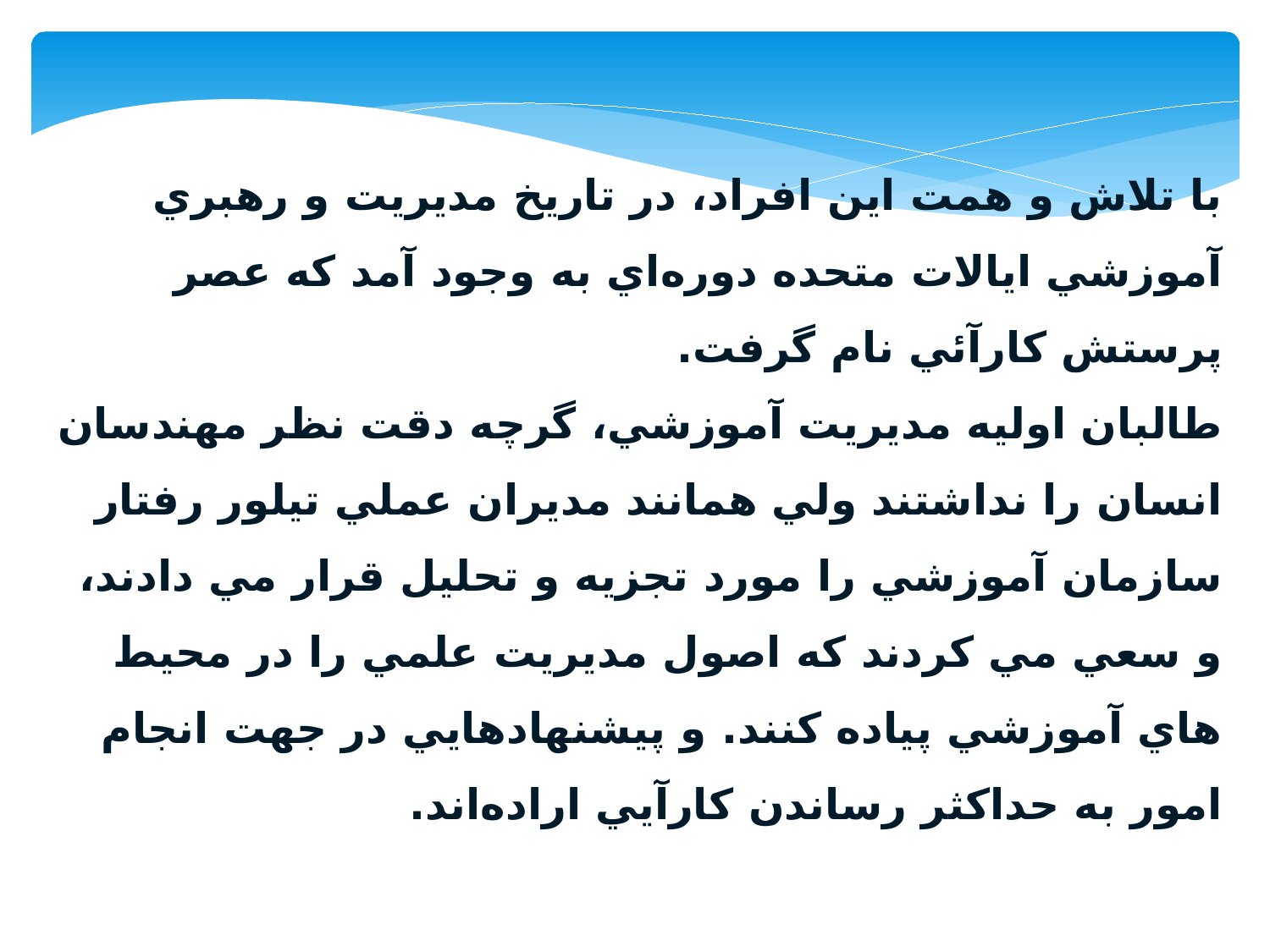

با تلاش و همت اين افراد، در تاريخ مديريت و رهبري آموزشي ايالات متحده دوره‌اي به وجود آمد كه عصر پرستش كارآئي نام گرفت.
طالبان اوليه مديريت آموزشي، گرچه دقت نظر مهندسان انسان را نداشتند ولي همانند مديران عملي تيلور رفتار سازمان آموزشي را مورد تجزيه و تحليل قرار مي دادند، و سعي مي كردند كه اصول مديريت علمي را در محيط هاي آموزشي پياده كنند. و پيشنهادهايي در جهت انجام امور به حداكثر رساندن كارآيي اراده‌اند.